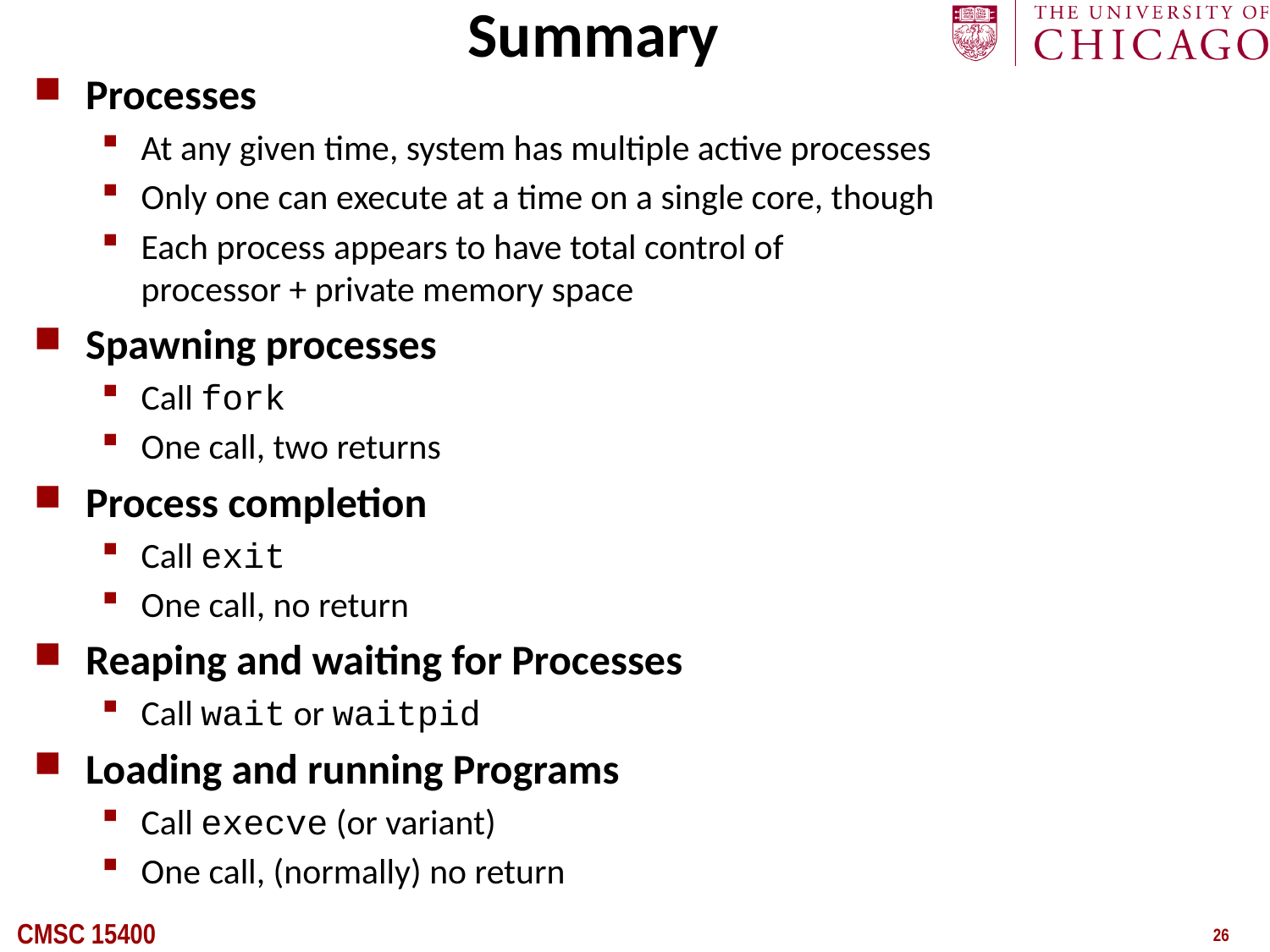

# Summary
Processes
At any given time, system has multiple active processes
Only one can execute at a time on a single core, though
Each process appears to have total control of
processor + private memory space
Spawning processes
Call fork
One call, two returns
Process completion
Call exit
One call, no return
Reaping and waiting for Processes
Call wait or waitpid
Loading and running Programs
Call execve (or variant)
One call, (normally) no return